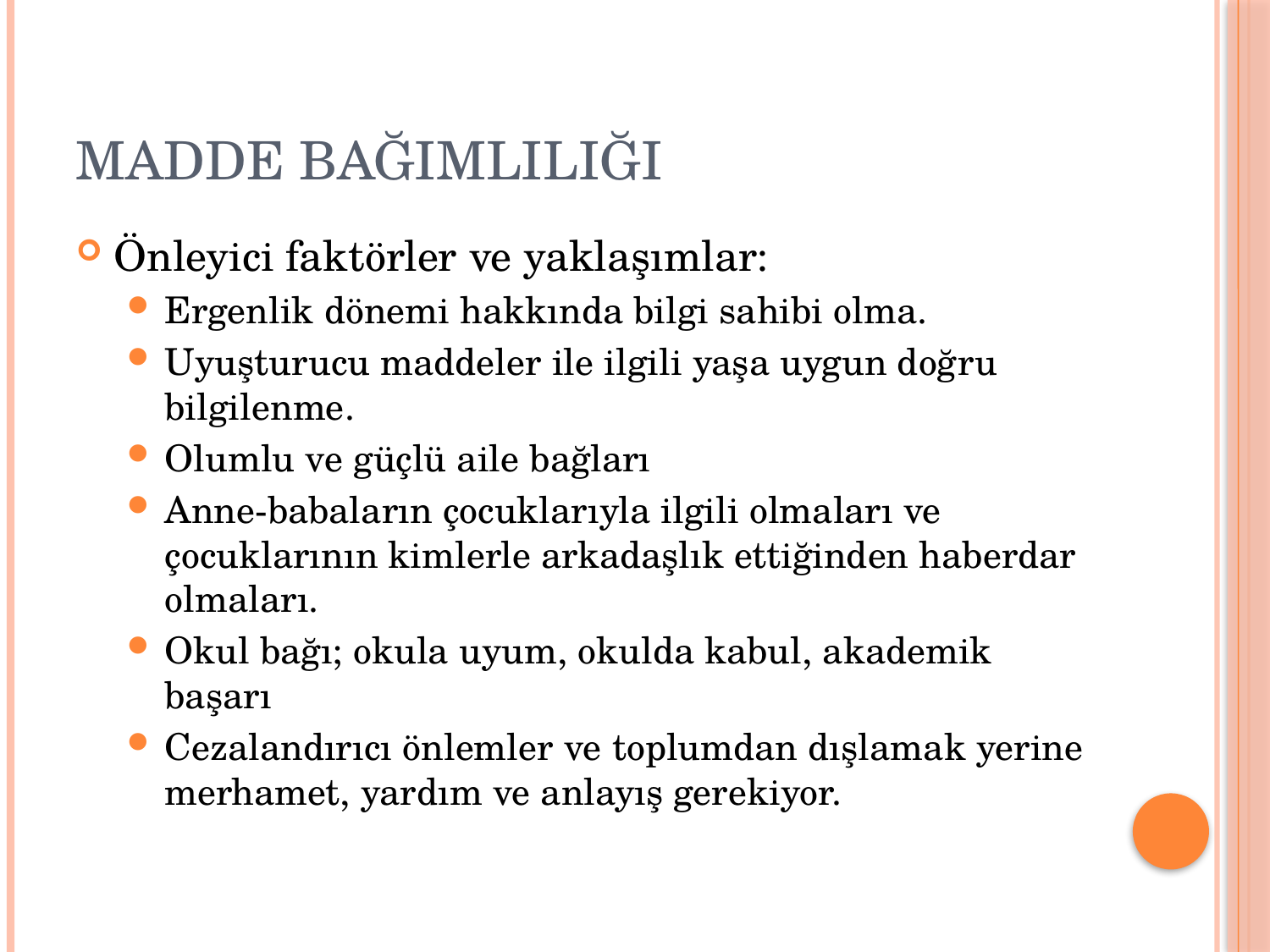

# MADDE BAĞIMLILIĞI
Önleyici faktörler ve yaklaşımlar:
Ergenlik dönemi hakkında bilgi sahibi olma.
Uyuşturucu maddeler ile ilgili yaşa uygun doğru bilgilenme.
Olumlu ve güçlü aile bağları
Anne-babaların çocuklarıyla ilgili olmaları ve çocuklarının kimlerle arkadaşlık ettiğinden haberdar olmaları.
Okul bağı; okula uyum, okulda kabul, akademik başarı
Cezalandırıcı önlemler ve toplumdan dışlamak yerine merhamet, yardım ve anlayış gerekiyor.